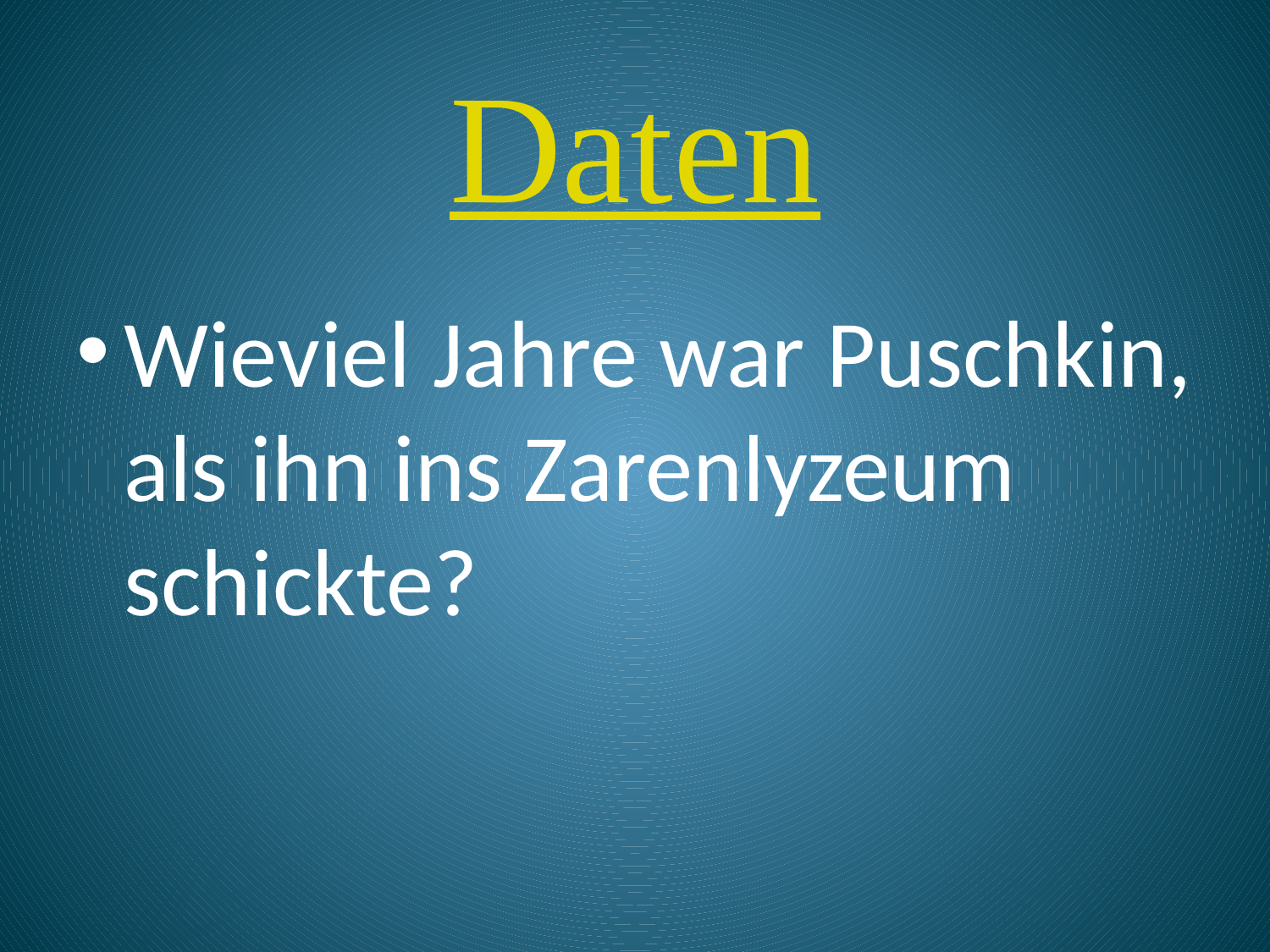

# Daten
Wieviel Jahre war Puschkin, als ihn ins Zarenlyzeum schickte?